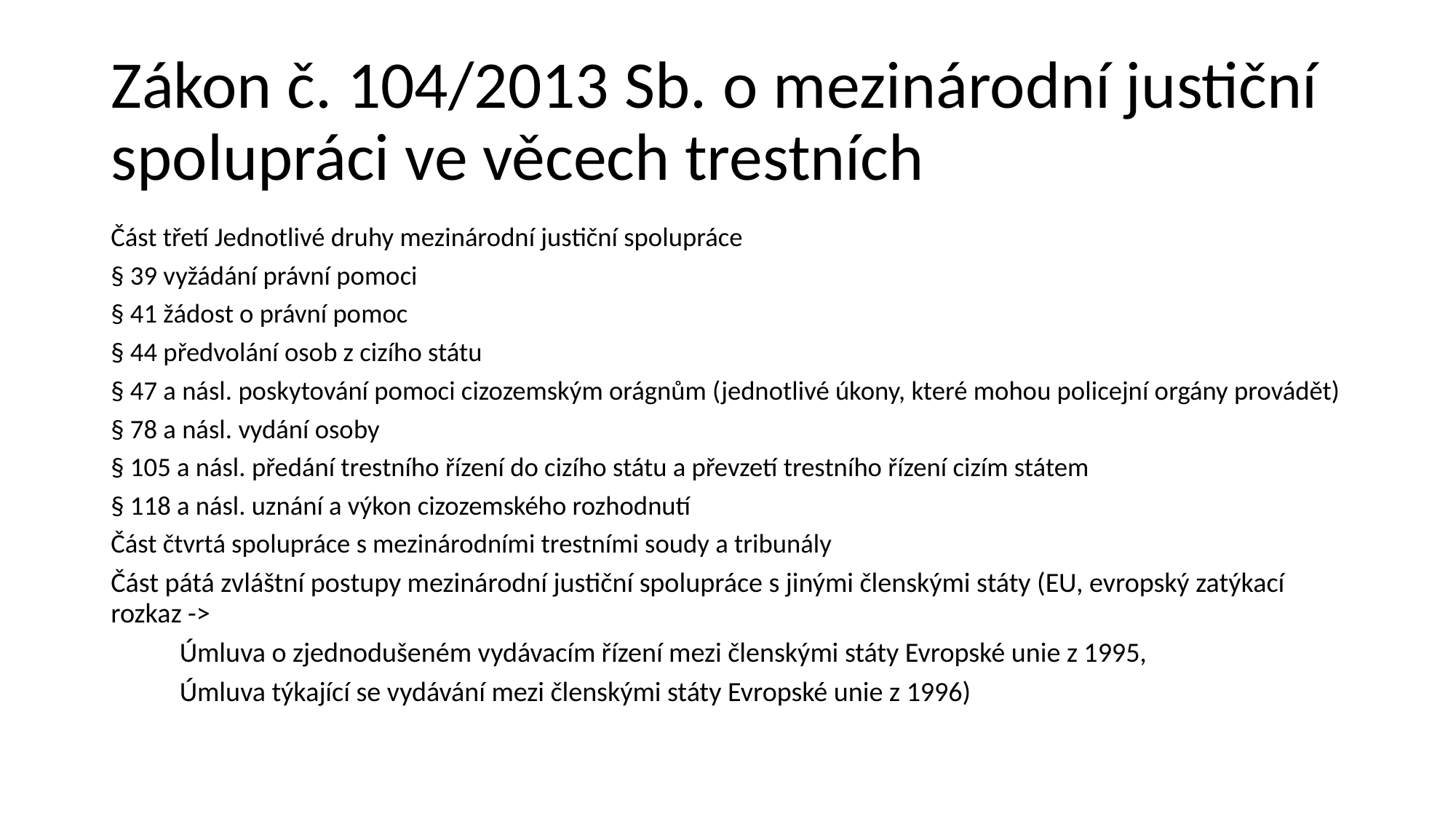

# Zákon č. 104/2013 Sb. o mezinárodní justiční spolupráci ve věcech trestních
Část třetí Jednotlivé druhy mezinárodní justiční spolupráce
§ 39 vyžádání právní pomoci
§ 41 žádost o právní pomoc
§ 44 předvolání osob z cizího státu
§ 47 a násl. poskytování pomoci cizozemským orágnům (jednotlivé úkony, které mohou policejní orgány provádět)
§ 78 a násl. vydání osoby
§ 105 a násl. předání trestního řízení do cizího státu a převzetí trestního řízení cizím státem
§ 118 a násl. uznání a výkon cizozemského rozhodnutí
Část čtvrtá spolupráce s mezinárodními trestními soudy a tribunály
Část pátá zvláštní postupy mezinárodní justiční spolupráce s jinými členskými státy (EU, evropský zatýkací rozkaz ->
	Úmluva o zjednodušeném vydávacím řízení mezi členskými státy Evropské unie z 1995,
	Úmluva týkající se vydávání mezi členskými státy Evropské unie z 1996)